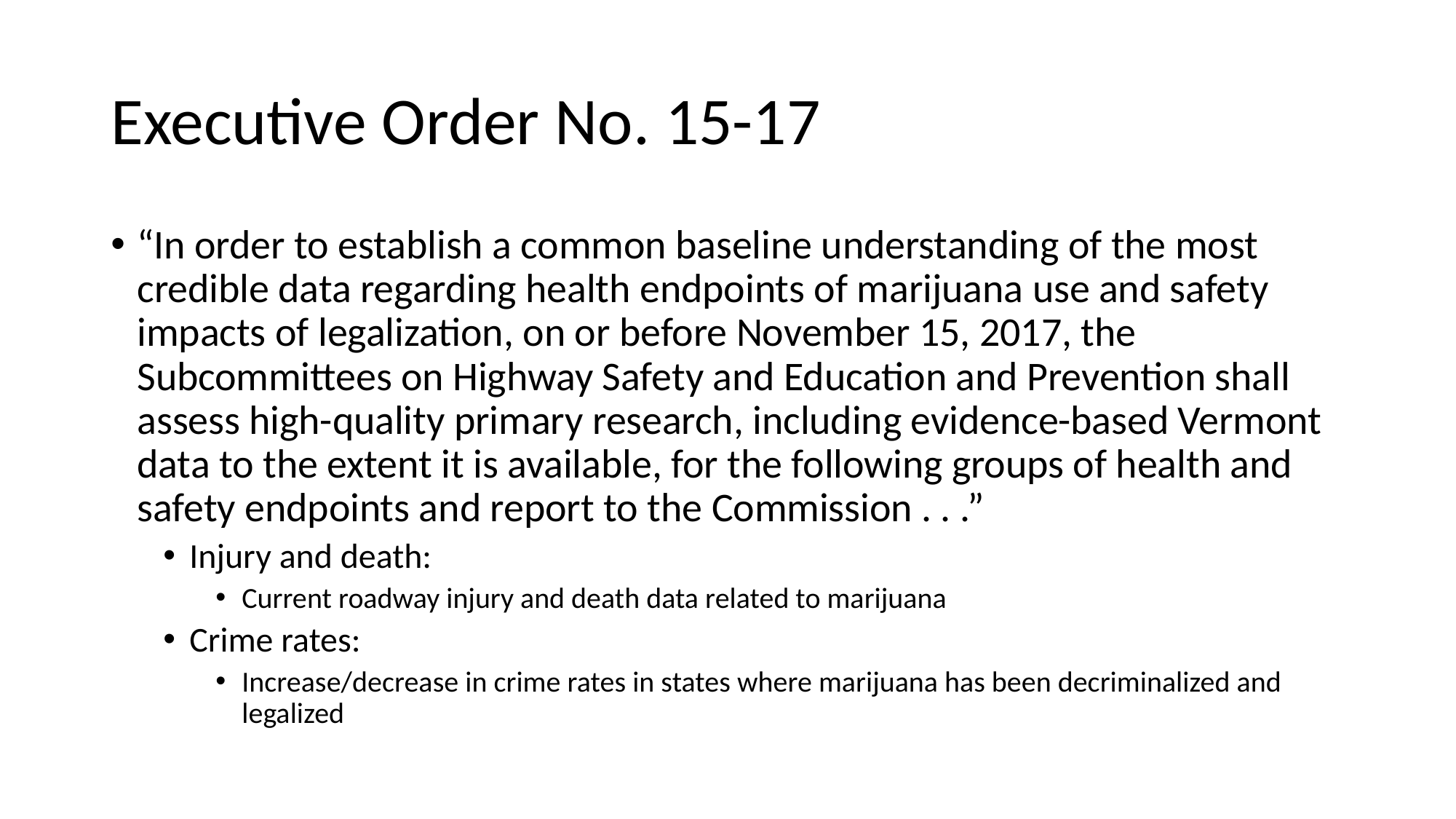

# Executive Order No. 15-17
“In order to establish a common baseline understanding of the most credible data regarding health endpoints of marijuana use and safety impacts of legalization, on or before November 15, 2017, the Subcommittees on Highway Safety and Education and Prevention shall assess high-quality primary research, including evidence-based Vermont data to the extent it is available, for the following groups of health and safety endpoints and report to the Commission . . .”
Injury and death:
Current roadway injury and death data related to marijuana
Crime rates:
Increase/decrease in crime rates in states where marijuana has been decriminalized and legalized